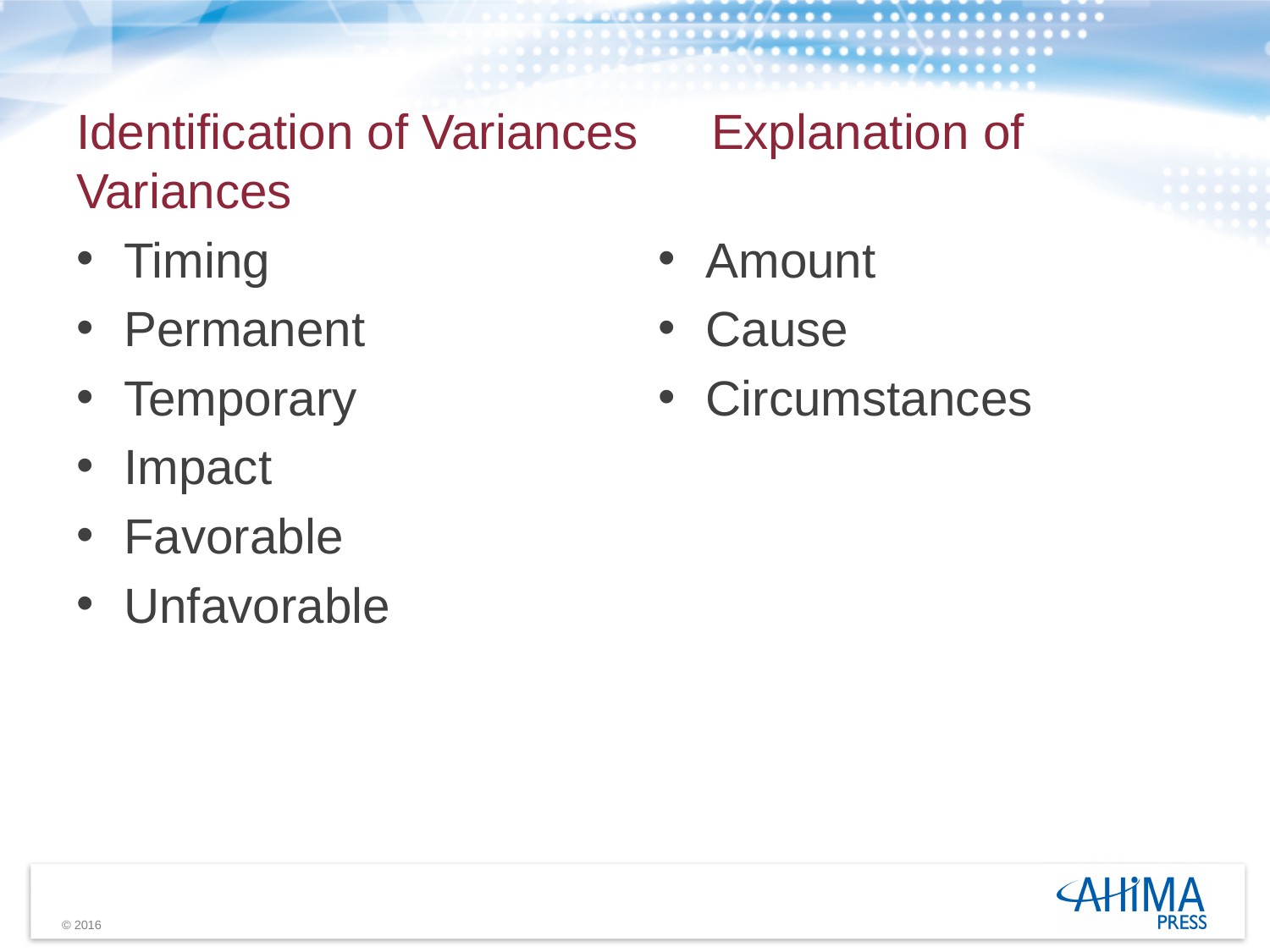

# Identification of Variances	Explanation of Variances
Timing
Permanent
Temporary
Impact
Favorable
Unfavorable
Amount
Cause
Circumstances